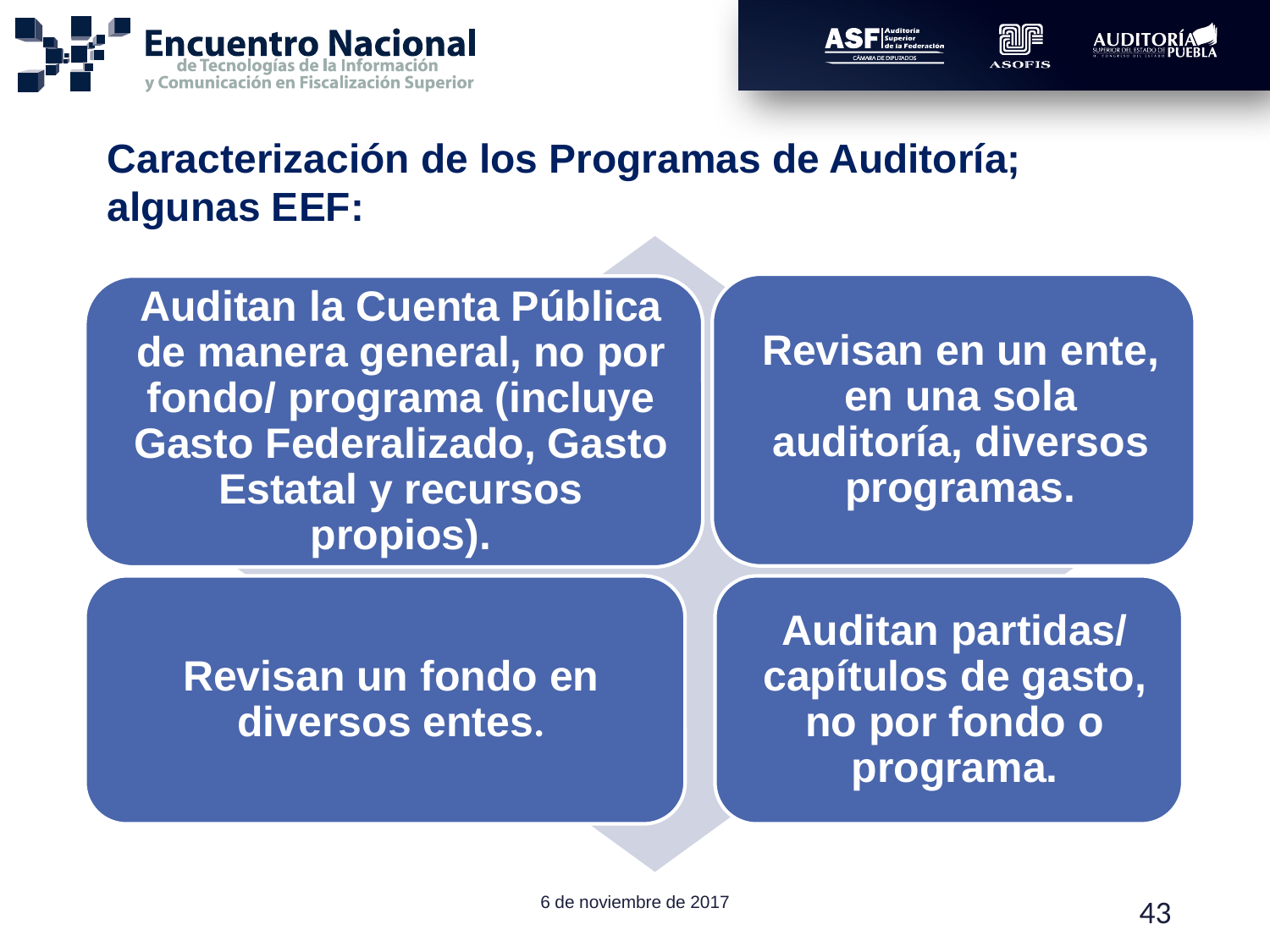

Caracterización de los Programas de Auditoría; algunas EEF:

Auditan la Cuenta Pública de manera general, no por fondo/ programa (incluye Gasto Federalizado, Gasto Estatal y recursos propios).
Revisan en un ente, en una sola auditoría, diversos programas.
Revisan un fondo en diversos entes.
Auditan partidas/ capítulos de gasto, no por fondo o programa.